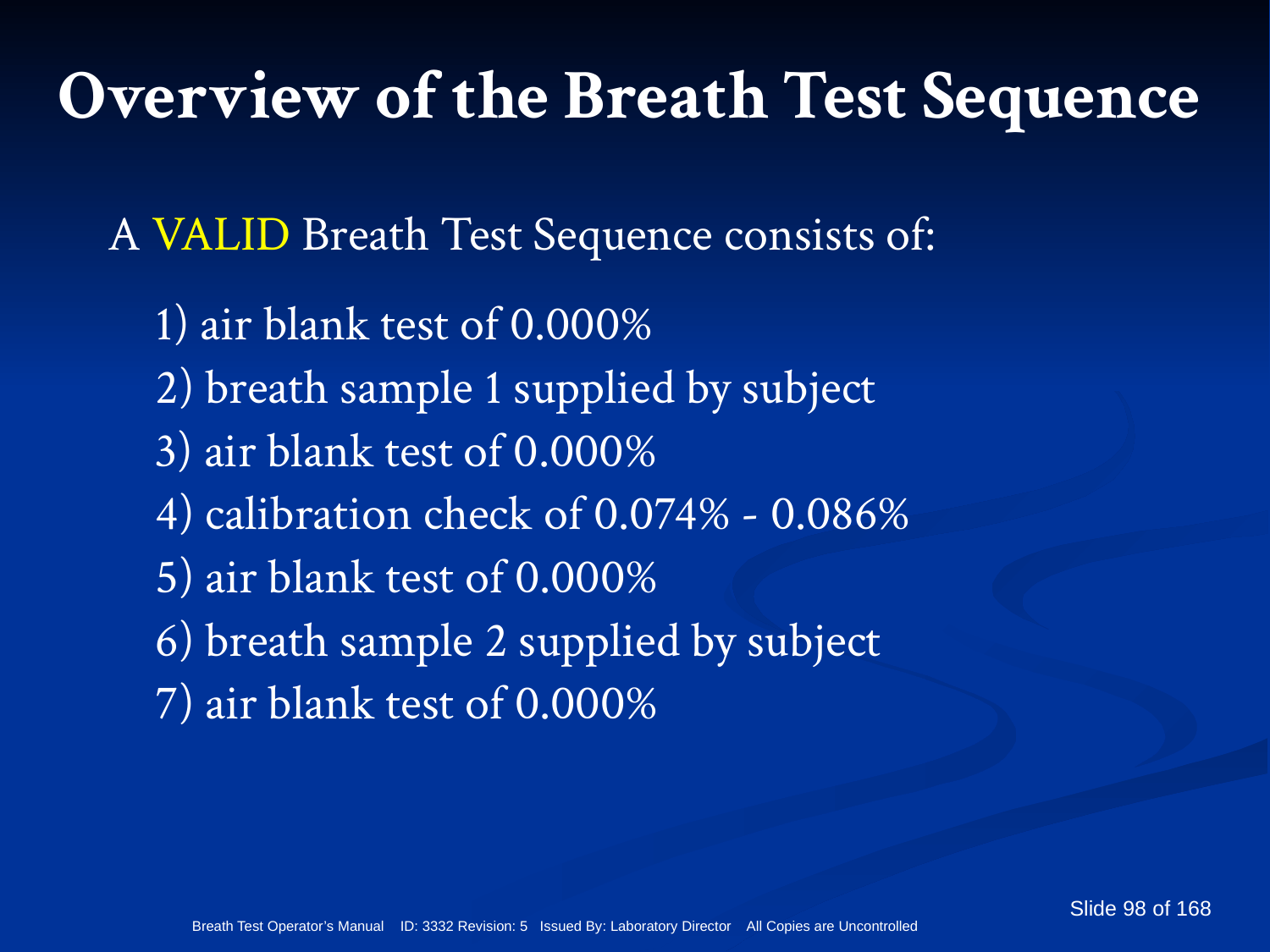

# Overview of the Breath Test Sequence
A VALID Breath Test Sequence consists of:

	1) air blank test of 0.000%
	2) breath sample 1 supplied by subject
	3) air blank test of 0.000%
	4) calibration check of 0.074% - 0.086%
	5) air blank test of 0.000%
	6) breath sample 2 supplied by subject
	7) air blank test of 0.000%

Breath Test Operator’s Manual    ID: 3332 Revision: 5   Issued By: Laboratory Director    All Copies are Uncontrolled